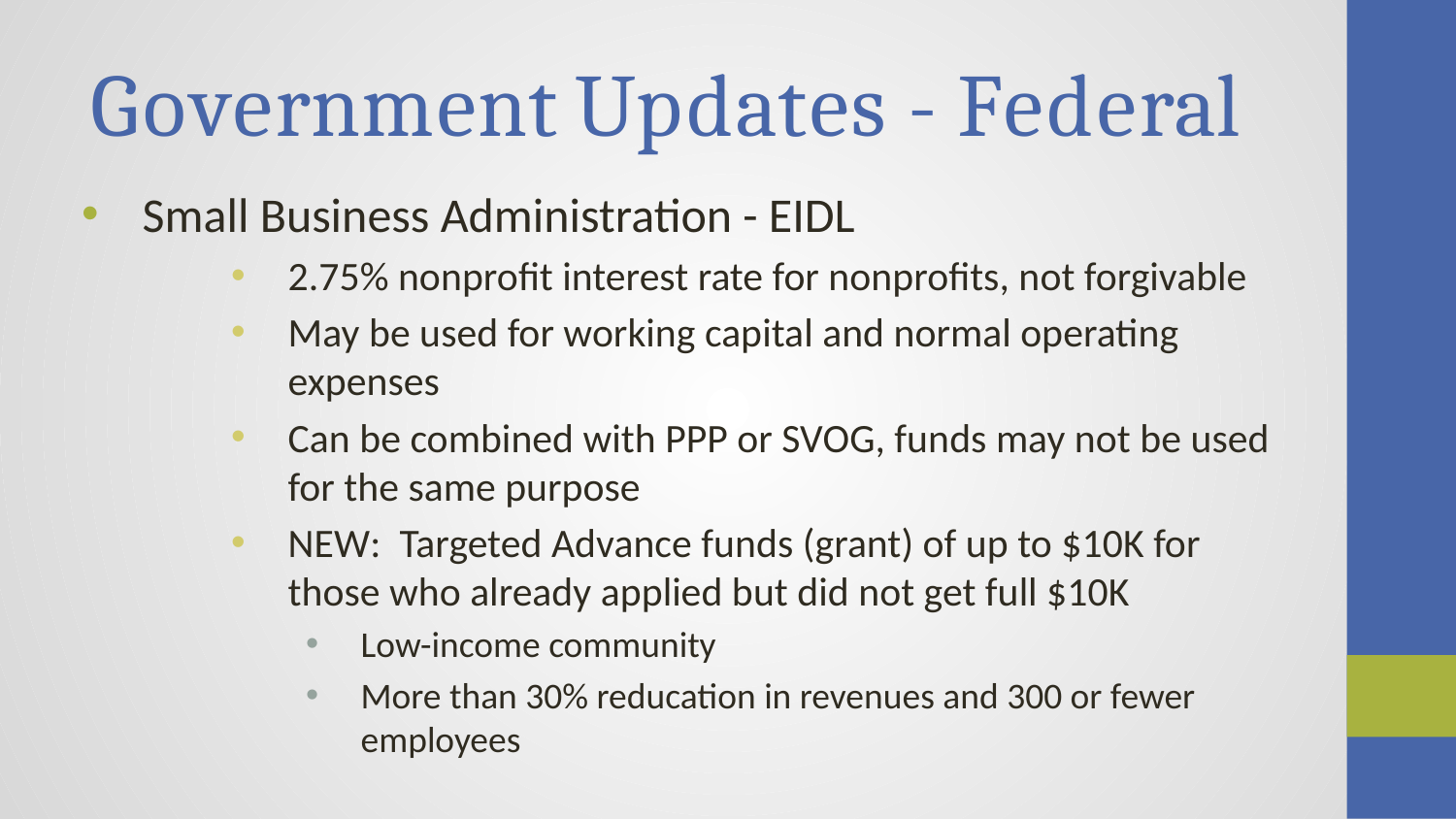

# Government Updates - Federal
Small Business Administration - EIDL
2.75% nonprofit interest rate for nonprofits, not forgivable
May be used for working capital and normal operating expenses
Can be combined with PPP or SVOG, funds may not be used for the same purpose
NEW:  Targeted Advance funds (grant) of up to $10K for those who already applied but did not get full $10K
Low-income community
More than 30% reducation in revenues and 300 or fewer employees